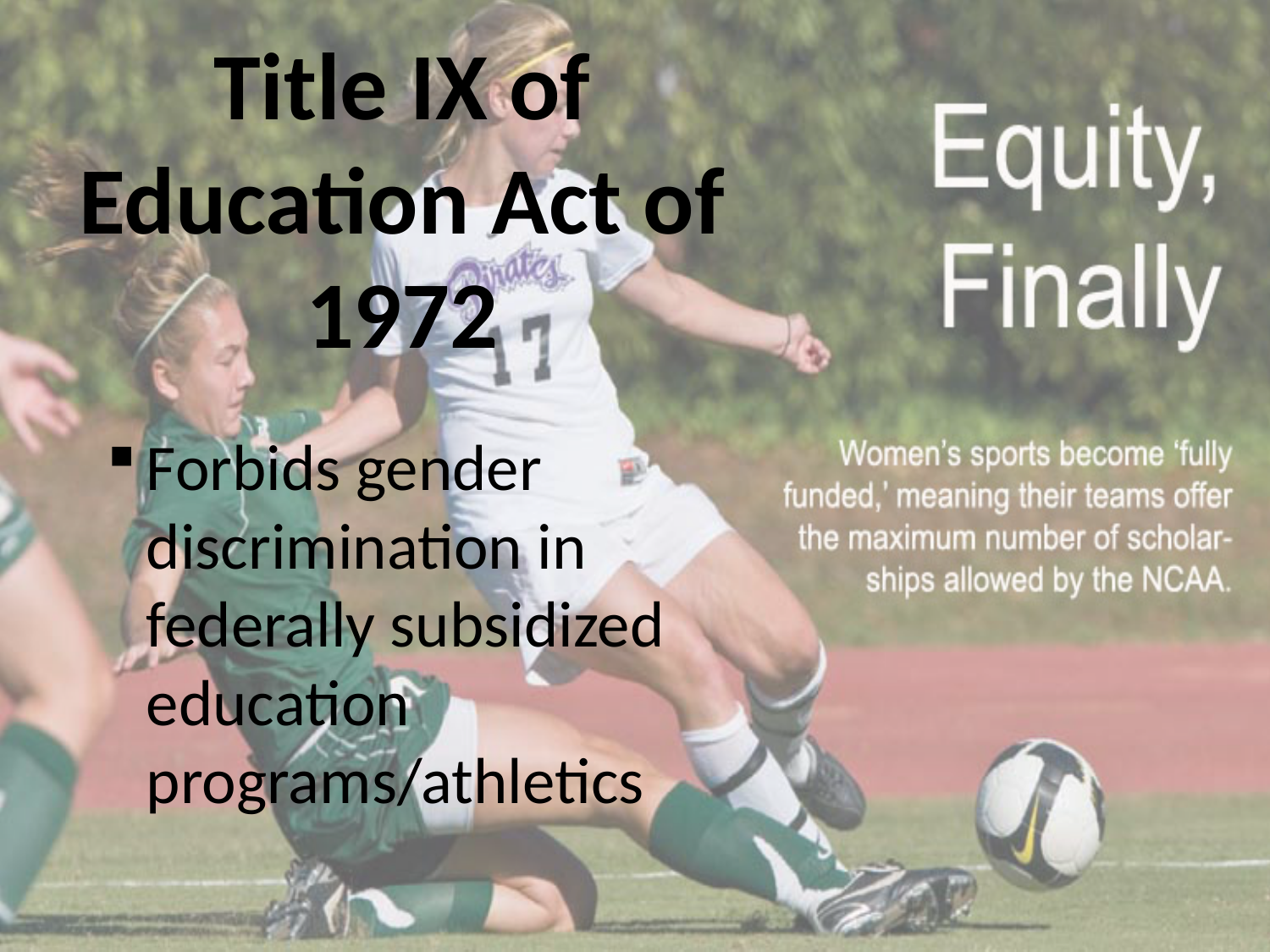

# Title IX of Education Act of 1972

Forbids gender discrimination in federally subsidized education programs/athletics